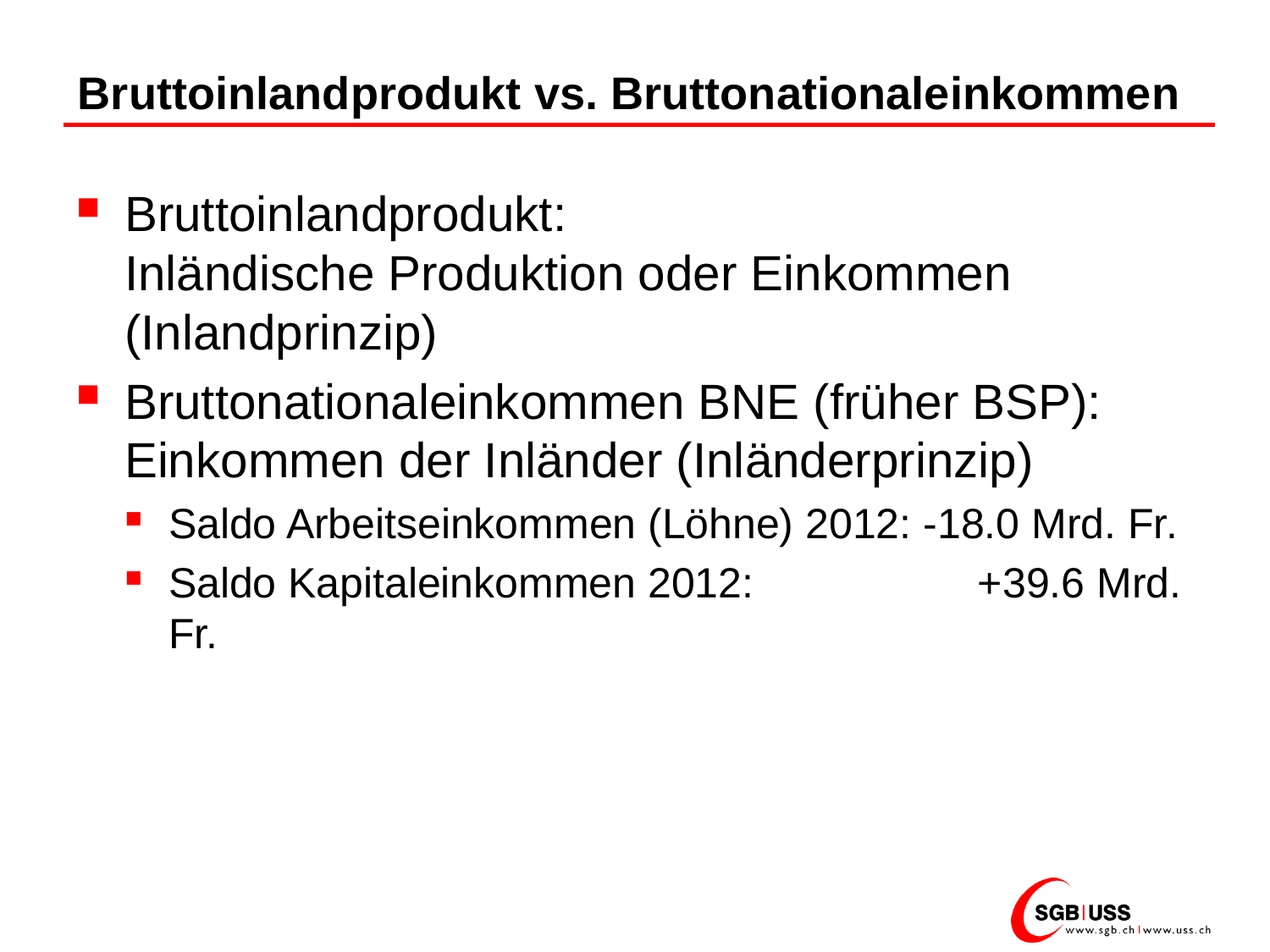

# Bruttoinlandprodukt vs. Bruttonationaleinkommen
Bruttoinlandprodukt:
Inländische Produktion oder Einkommen (Inlandprinzip)
Bruttonationaleinkommen BNE (früher BSP):
Einkommen der Inländer (Inländerprinzip)
Saldo Arbeitseinkommen (Löhne) 2012: -18.0 Mrd. Fr.
Saldo Kapitaleinkommen 2012: 		    +39.6 Mrd. Fr.